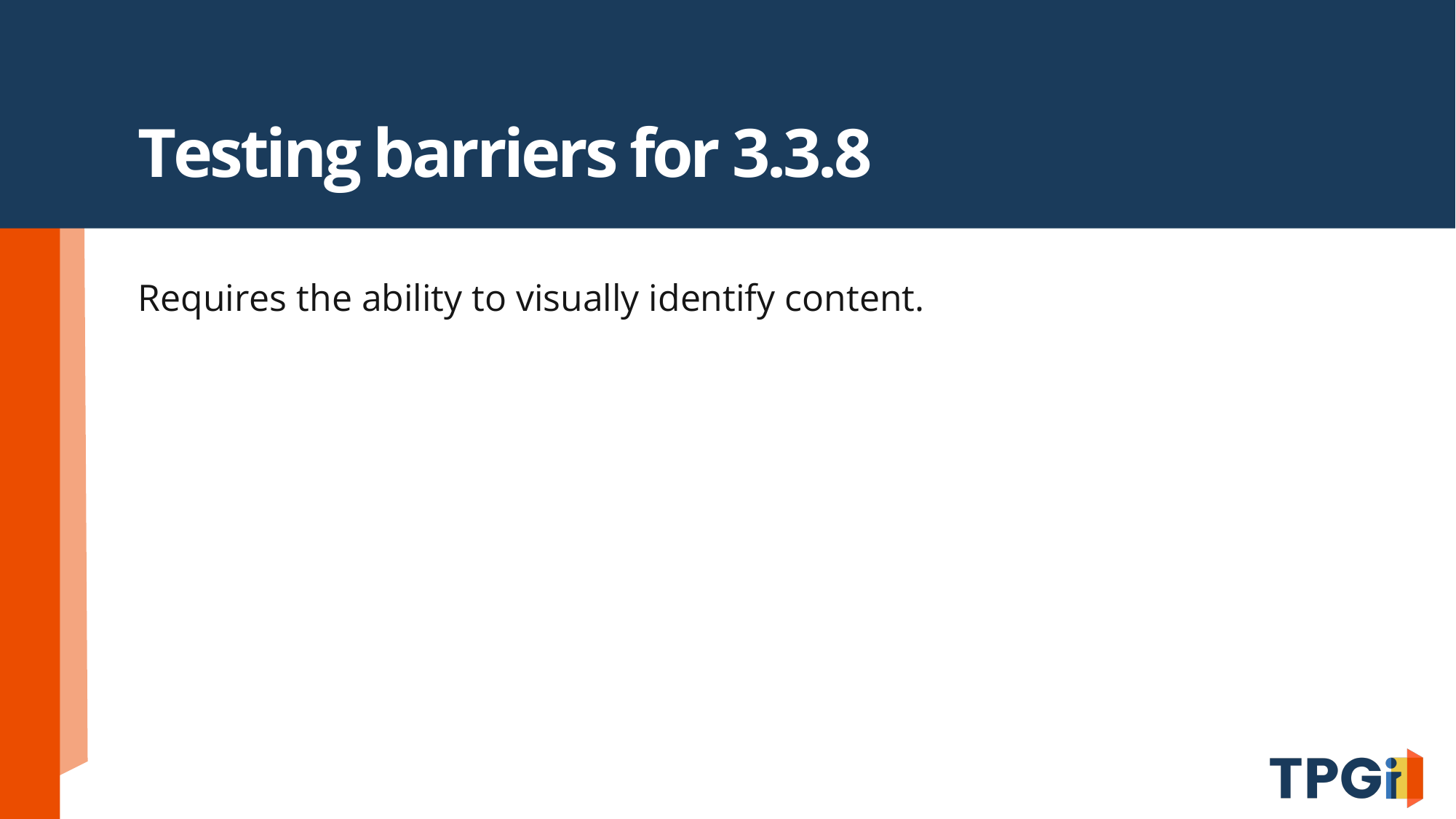

# Testing barriers for 3.3.8
Requires the ability to visually identify content.